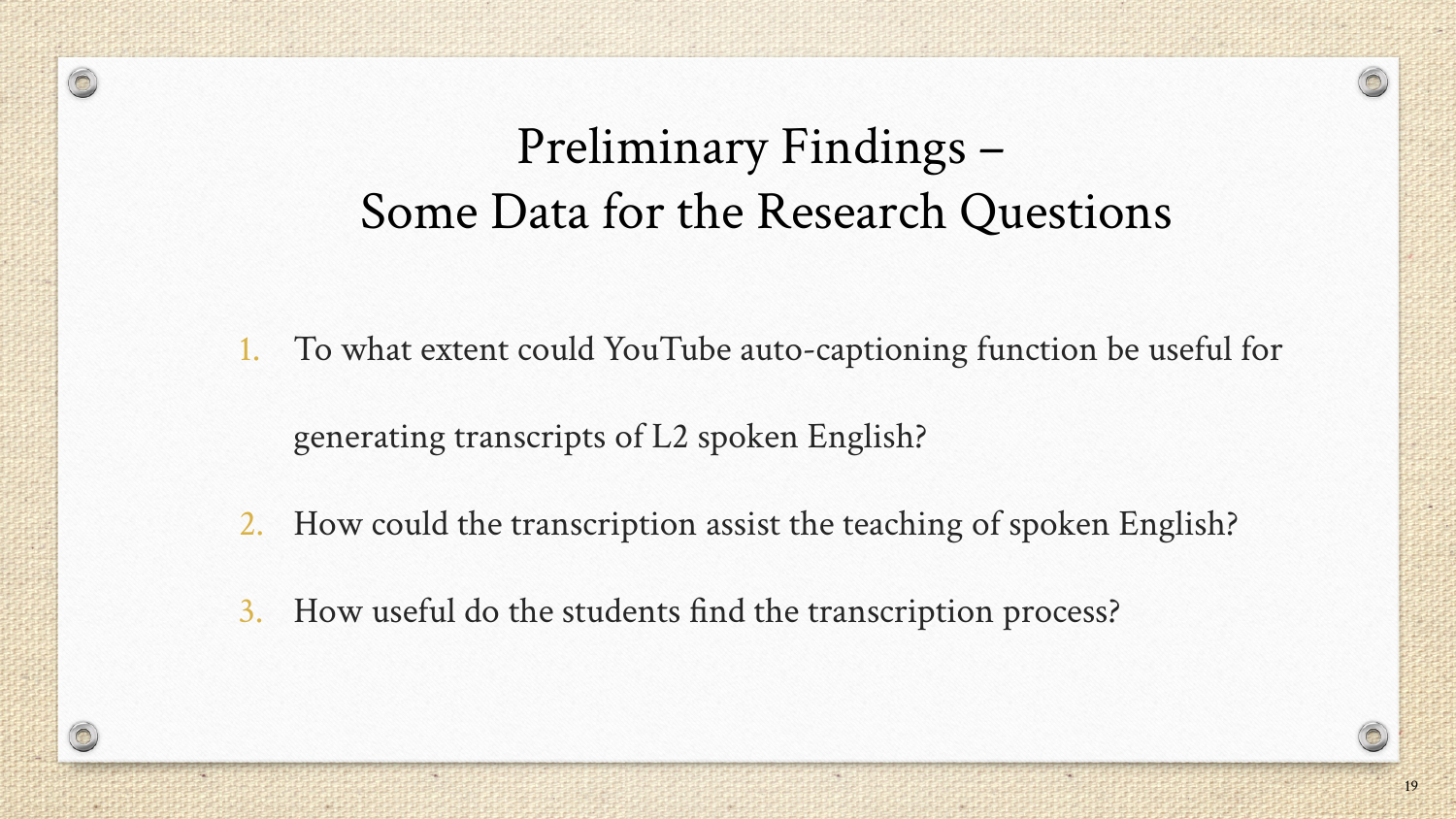

# Preliminary Findings – Some Data for the Research Questions
To what extent could YouTube auto-captioning function be useful for generating transcripts of L2 spoken English?
How could the transcription assist the teaching of spoken English?
How useful do the students find the transcription process?

19